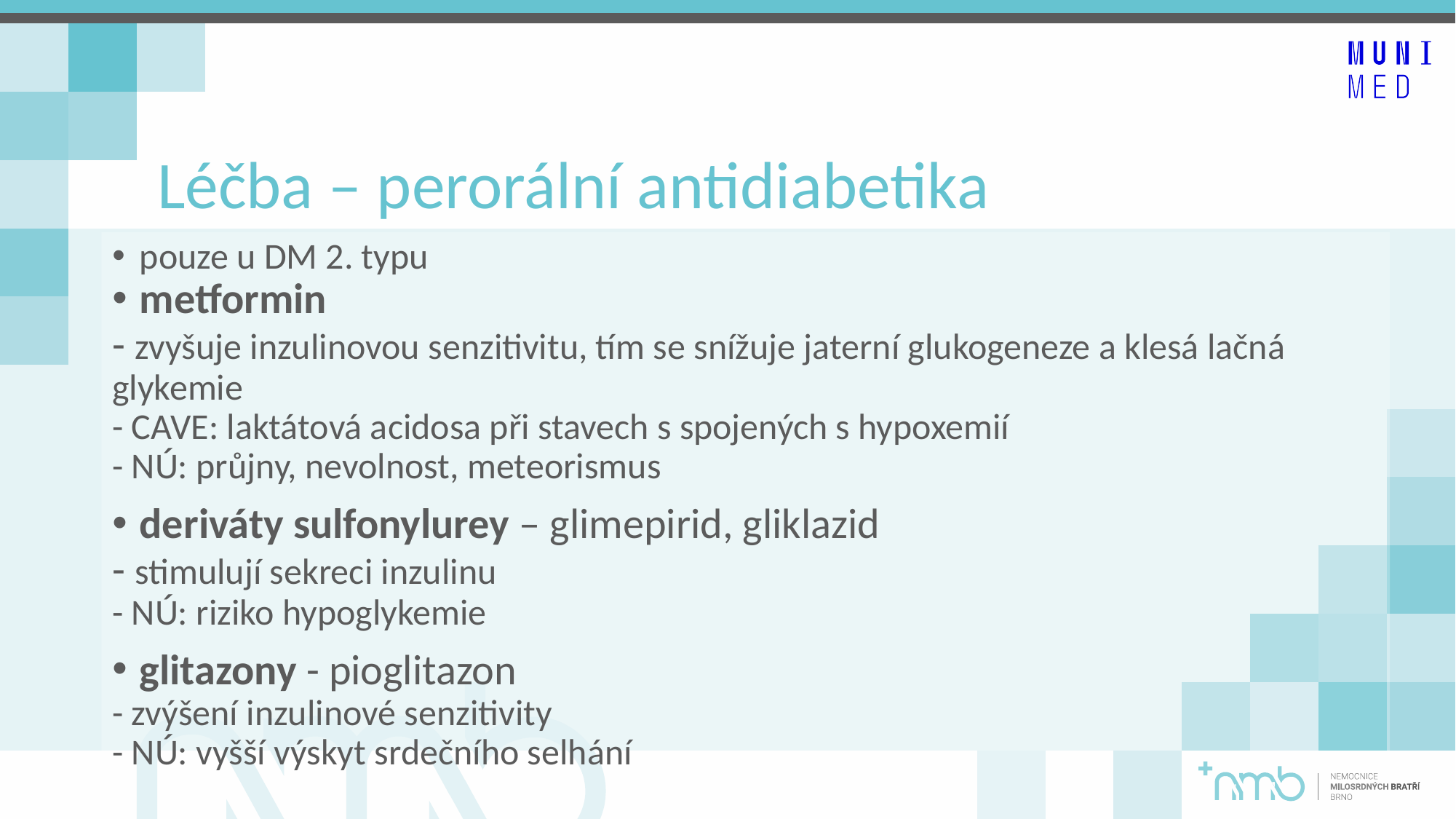

# Léčba – perorální antidiabetika
pouze u DM 2. typu
metformin
- zvyšuje inzulinovou senzitivitu, tím se snížuje jaterní glukogeneze a klesá lačná glykemie
- CAVE: laktátová acidosa při stavech s spojených s hypoxemií
- NÚ: průjny, nevolnost, meteorismus
deriváty sulfonylurey – glimepirid, gliklazid
- stimulují sekreci inzulinu
- NÚ: riziko hypoglykemie
glitazony - pioglitazon
- zvýšení inzulinové senzitivity
- NÚ: vyšší výskyt srdečního selhání